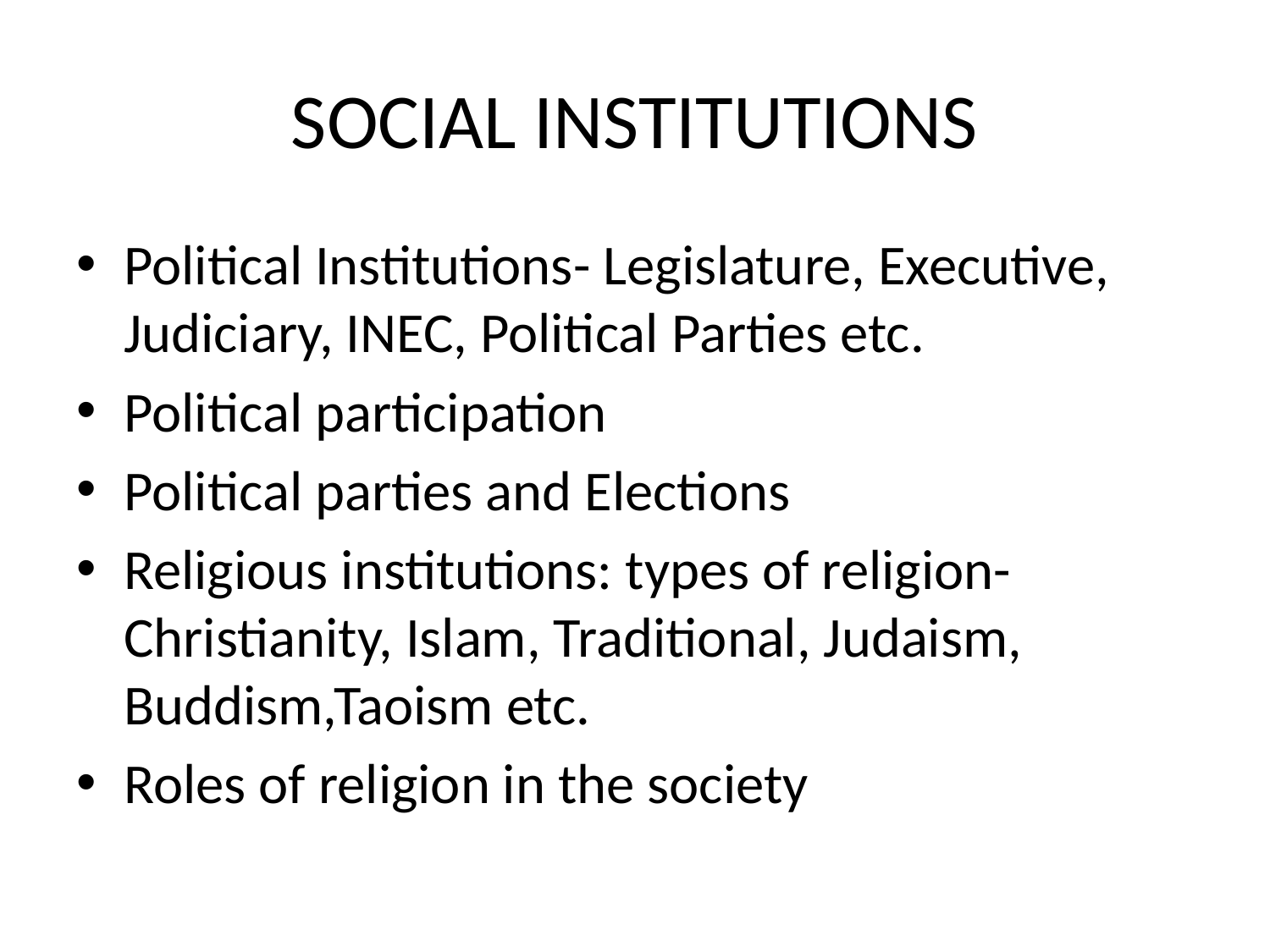

# SOCIAL INSTITUTIONS
Political Institutions- Legislature, Executive, Judiciary, INEC, Political Parties etc.
Political participation
Political parties and Elections
Religious institutions: types of religion- Christianity, Islam, Traditional, Judaism, Buddism,Taoism etc.
Roles of religion in the society